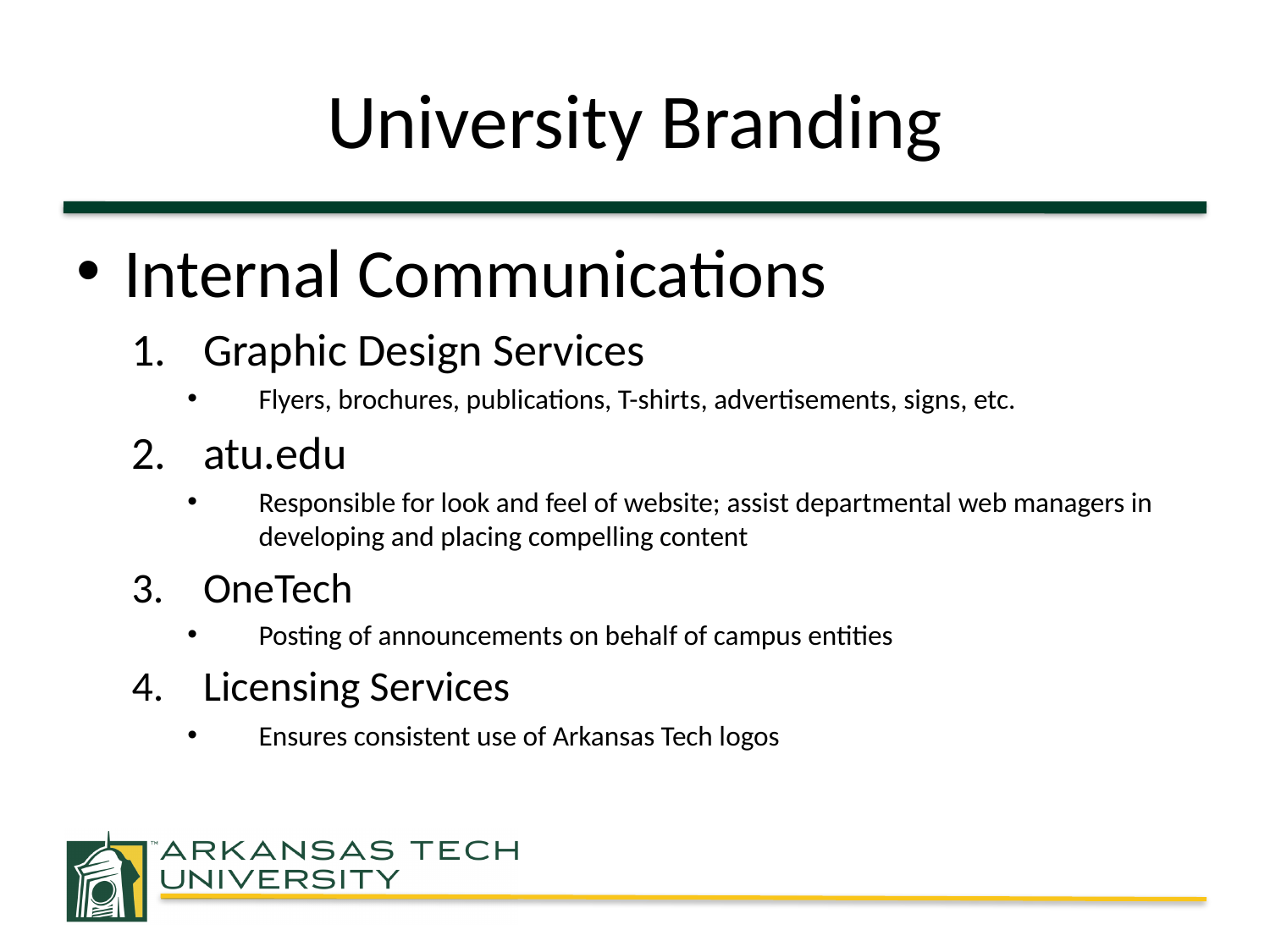

# University Branding
Internal Communications
Graphic Design Services
Flyers, brochures, publications, T-shirts, advertisements, signs, etc.
atu.edu
Responsible for look and feel of website; assist departmental web managers in developing and placing compelling content
OneTech
Posting of announcements on behalf of campus entities
Licensing Services
Ensures consistent use of Arkansas Tech logos